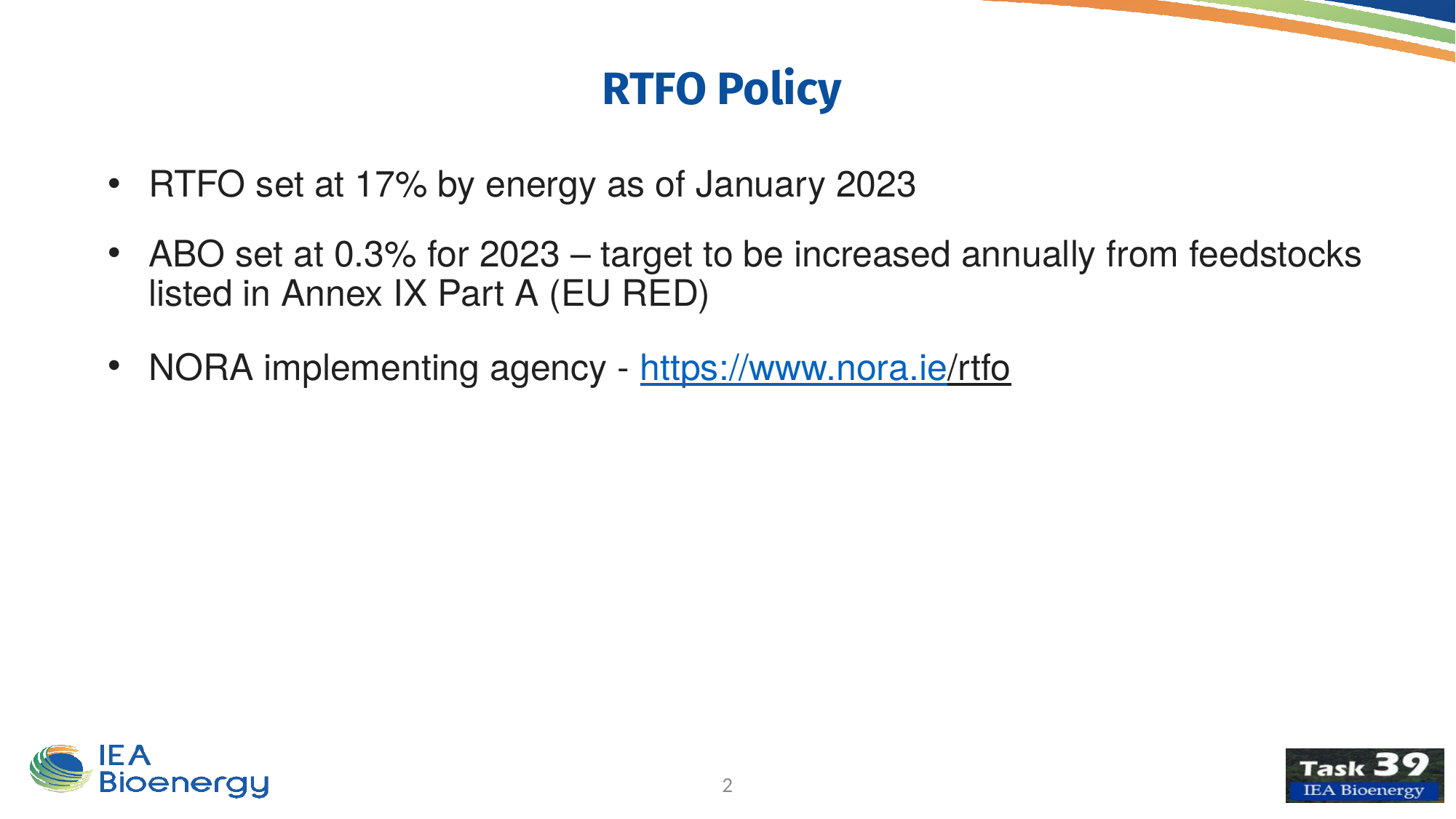

RTFO Policy
RTFO set at 17% by energy as of January 2023
ABO set at 0.3% for 2023 – target to be increased annually from feedstocks listed in Annex IX Part A (EU RED)
NORA implementing agency - https://www.nora.ie/rtfo